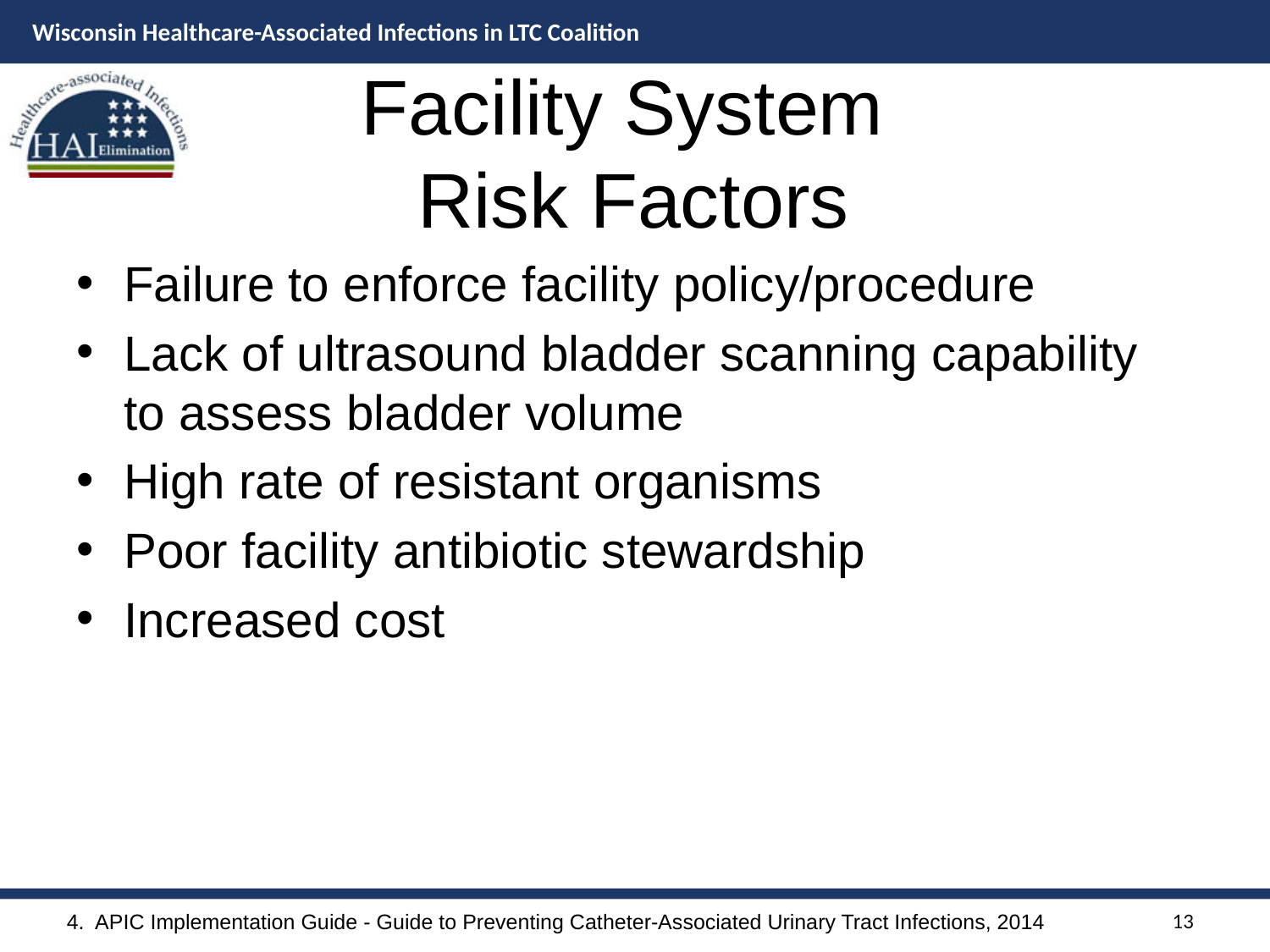

# Facility System Risk Factors
Failure to enforce facility policy/procedure
Lack of ultrasound bladder scanning capability to assess bladder volume
High rate of resistant organisms
Poor facility antibiotic stewardship
Increased cost

13
4.  APIC Implementation Guide - Guide to Preventing Catheter-Associated Urinary Tract Infections, 2014